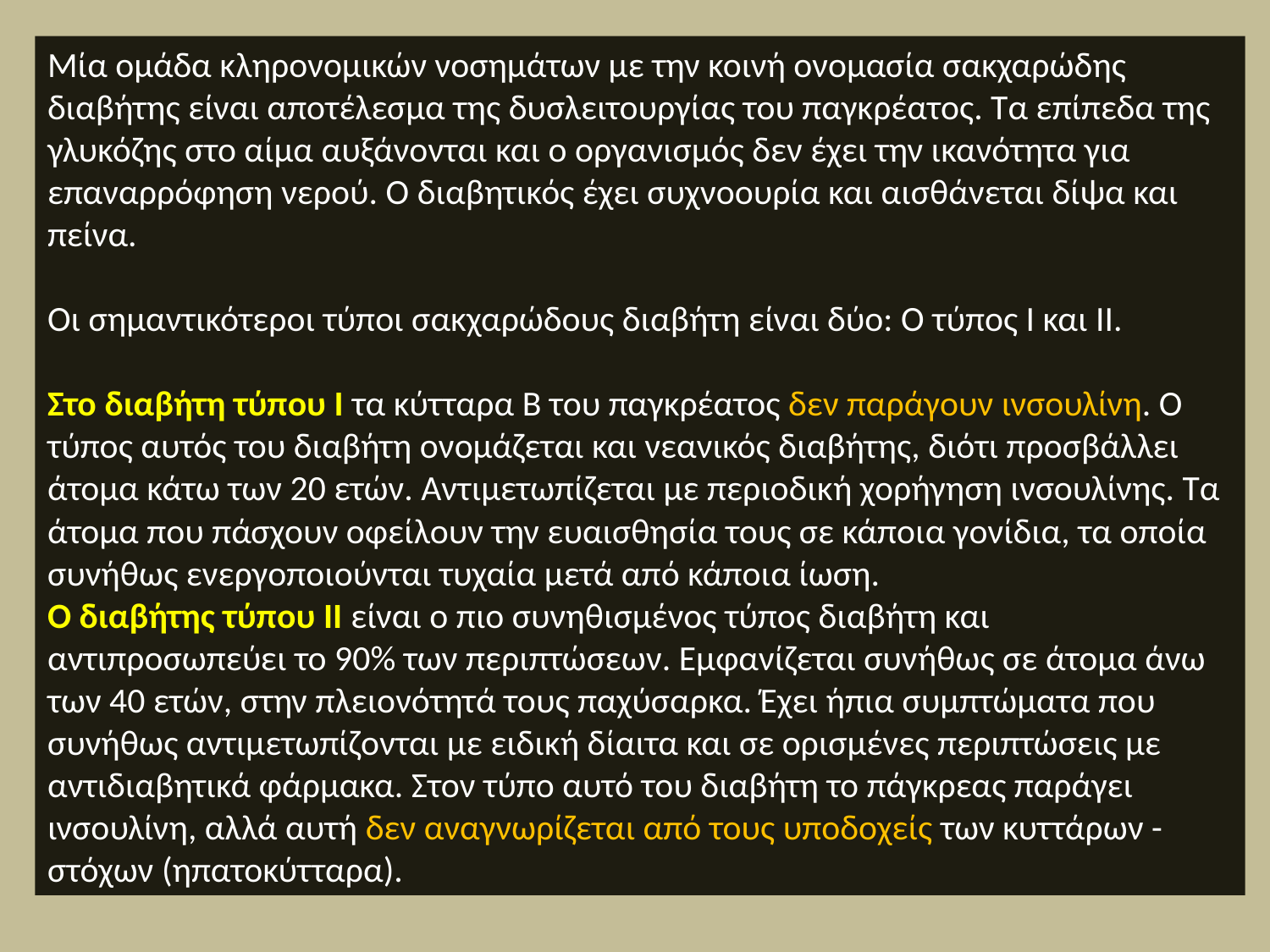

Μία ομάδα κληρονομικών νοσημάτων με την κοινή ονομασία σακχαρώδης διαβήτης είναι αποτέλεσμα της δυσλειτουργίας του παγκρέατος. Τα επίπεδα της γλυκόζης στο αίμα αυξάνονται και ο οργανισμός δεν έχει την ικανότητα για επαναρρόφηση νερού. Ο διαβητικός έχει συχνοουρία και αισθάνεται δίψα και πείνα.

Οι σημαντικότεροι τύποι σακχαρώδους διαβήτη είναι δύο: Ο τύπος I και II.

Στο διαβήτη τύπου I τα κύτταρα Β του παγκρέατος δεν παράγουν ινσουλίνη. Ο τύπος αυτός του διαβήτη ονομάζεται και νεανικός διαβήτης, διότι προσβάλλει άτομα κάτω των 20 ετών. Αντιμετωπίζεται με περιοδική χορήγηση ινσουλίνης. Τα άτομα που πάσχουν οφείλουν την ευαισθησία τους σε κάποια γονίδια, τα οποία συνήθως ενεργοποιούνται τυχαία μετά από κάποια ίωση.
Ο διαβήτης τύπου II είναι ο πιο συνηθισμένος τύπος διαβήτη και αντιπροσωπεύει το 90% των περιπτώσεων. Εμφανίζεται συνήθως σε άτομα άνω των 40 ετών, στην πλειονότητά τους παχύσαρκα. Έχει ήπια συμπτώματα που συνήθως αντιμετωπίζονται με ειδική δίαιτα και σε ορισμένες περιπτώσεις με αντιδιαβητικά φάρμακα. Στον τύπο αυτό του διαβήτη το πάγκρεας παράγει ινσουλίνη, αλλά αυτή δεν αναγνωρίζεται από τους υποδοχείς των κυττάρων - στόχων (ηπατοκύτταρα).